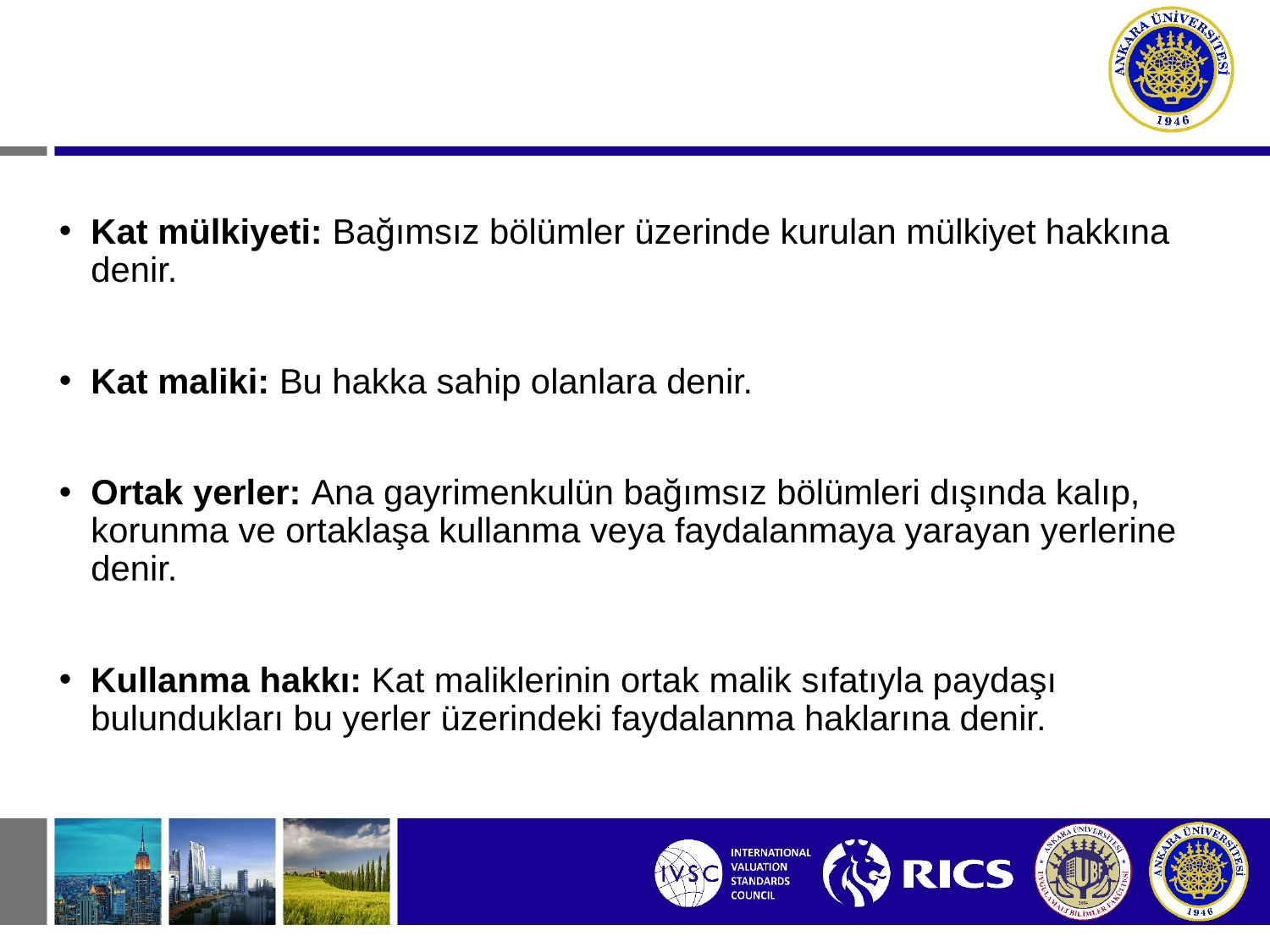

Kat mülkiyeti: Bağımsız bölümler üzerinde kurulan mülkiyet hakkına denir.

Kat maliki: Bu hakka sahip olanlara denir.

Ortak yerler: Ana gayrimenkulün bağımsız bölümleri dışında kalıp, korunma ve ortaklaşa kullanma veya faydalanmaya yarayan yerlerine denir.

Kullanma hakkı: Kat maliklerinin ortak malik sıfatıyla paydaşı bulundukları bu yerler üzerindeki faydalanma haklarına denir.